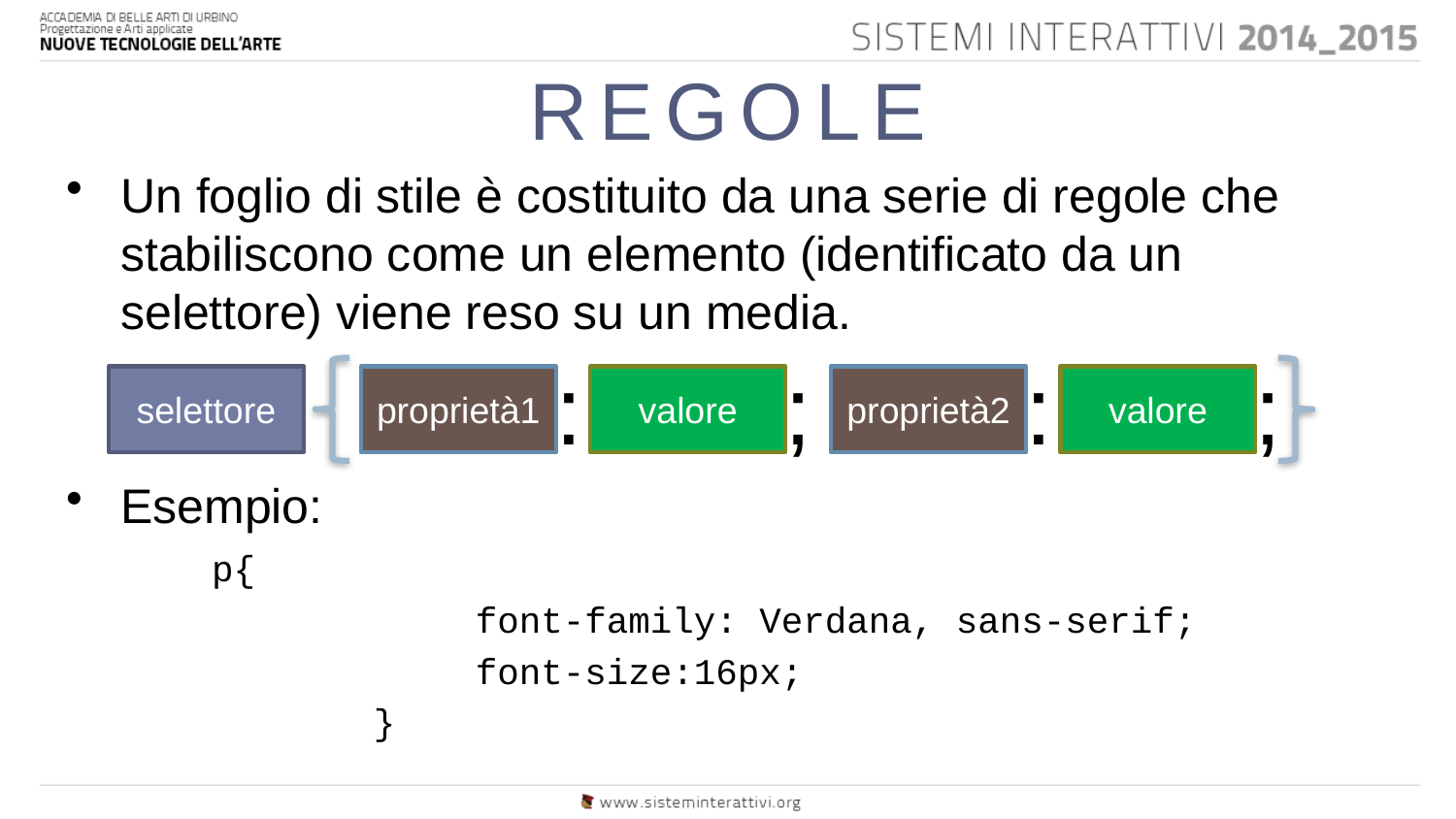

# REGOLE
Un foglio di stile è costituito da una serie di regole che stabiliscono come un elemento (identificato da un selettore) viene reso su un media.

Esempio:
   p{
			font-family: Verdana, sans-serif;
			font-size:16px;
		  }

:
;
:
;

selettore
proprietà1
valore
proprietà2
valore